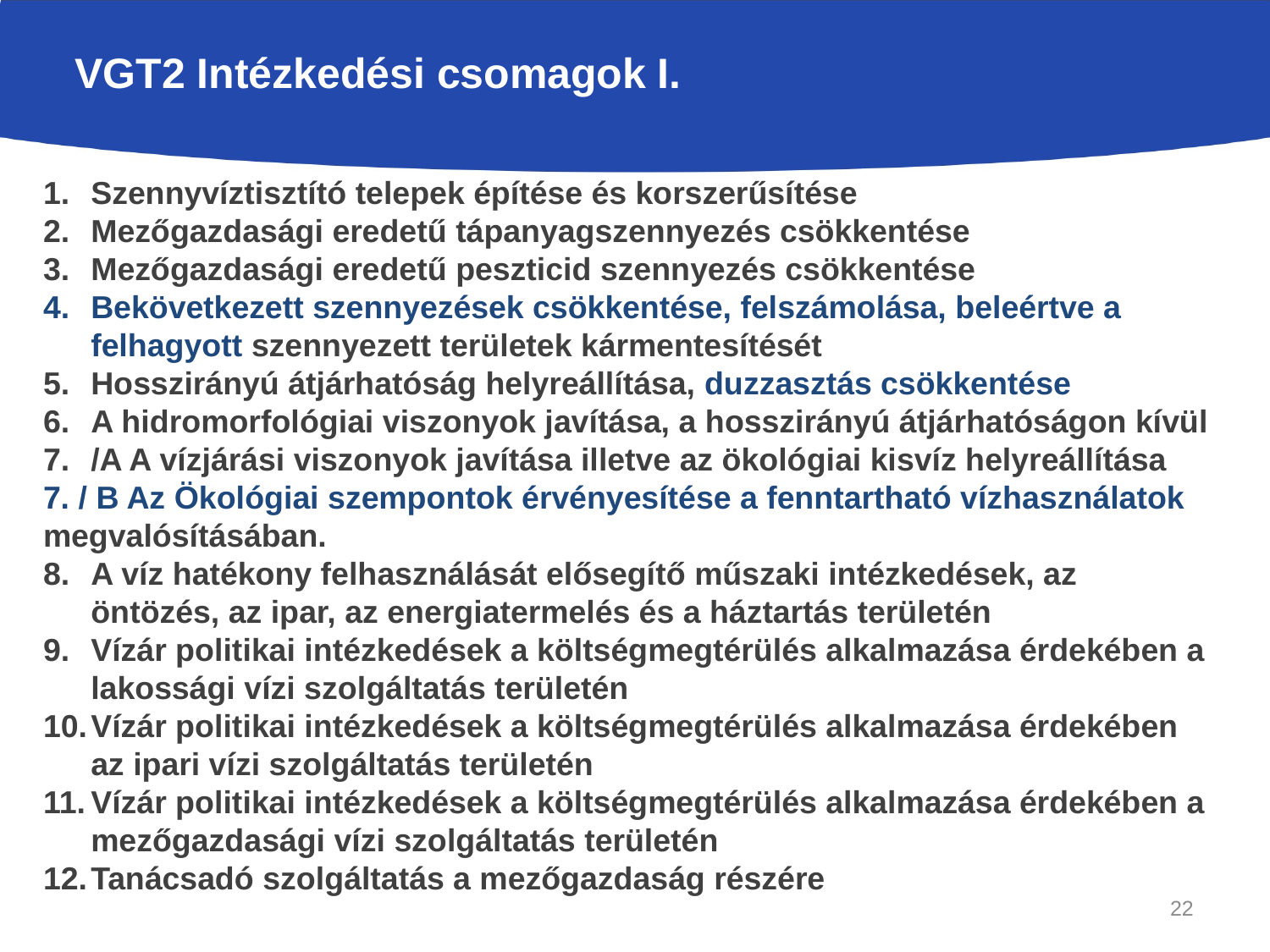

# VGT2 Intézkedési csomagok I.
Szennyvíztisztító telepek építése és korszerűsítése
Mezőgazdasági eredetű tápanyagszennyezés csökkentése
Mezőgazdasági eredetű peszticid szennyezés csökkentése
Bekövetkezett szennyezések csökkentése, felszámolása, beleértve a felhagyott szennyezett területek kármentesítését
Hosszirányú átjárhatóság helyreállítása, duzzasztás csökkentése
A hidromorfológiai viszonyok javítása, a hosszirányú átjárhatóságon kívül
/A A vízjárási viszonyok javítása illetve az ökológiai kisvíz helyreállítása
7. / B Az Ökológiai szempontok érvényesítése a fenntartható vízhasználatok megvalósításában.
A víz hatékony felhasználását elősegítő műszaki intézkedések, az öntözés, az ipar, az energiatermelés és a háztartás területén
Vízár politikai intézkedések a költségmegtérülés alkalmazása érdekében a lakossági vízi szolgáltatás területén
Vízár politikai intézkedések a költségmegtérülés alkalmazása érdekében az ipari vízi szolgáltatás területén
Vízár politikai intézkedések a költségmegtérülés alkalmazása érdekében a mezőgazdasági vízi szolgáltatás területén
Tanácsadó szolgáltatás a mezőgazdaság részére
22